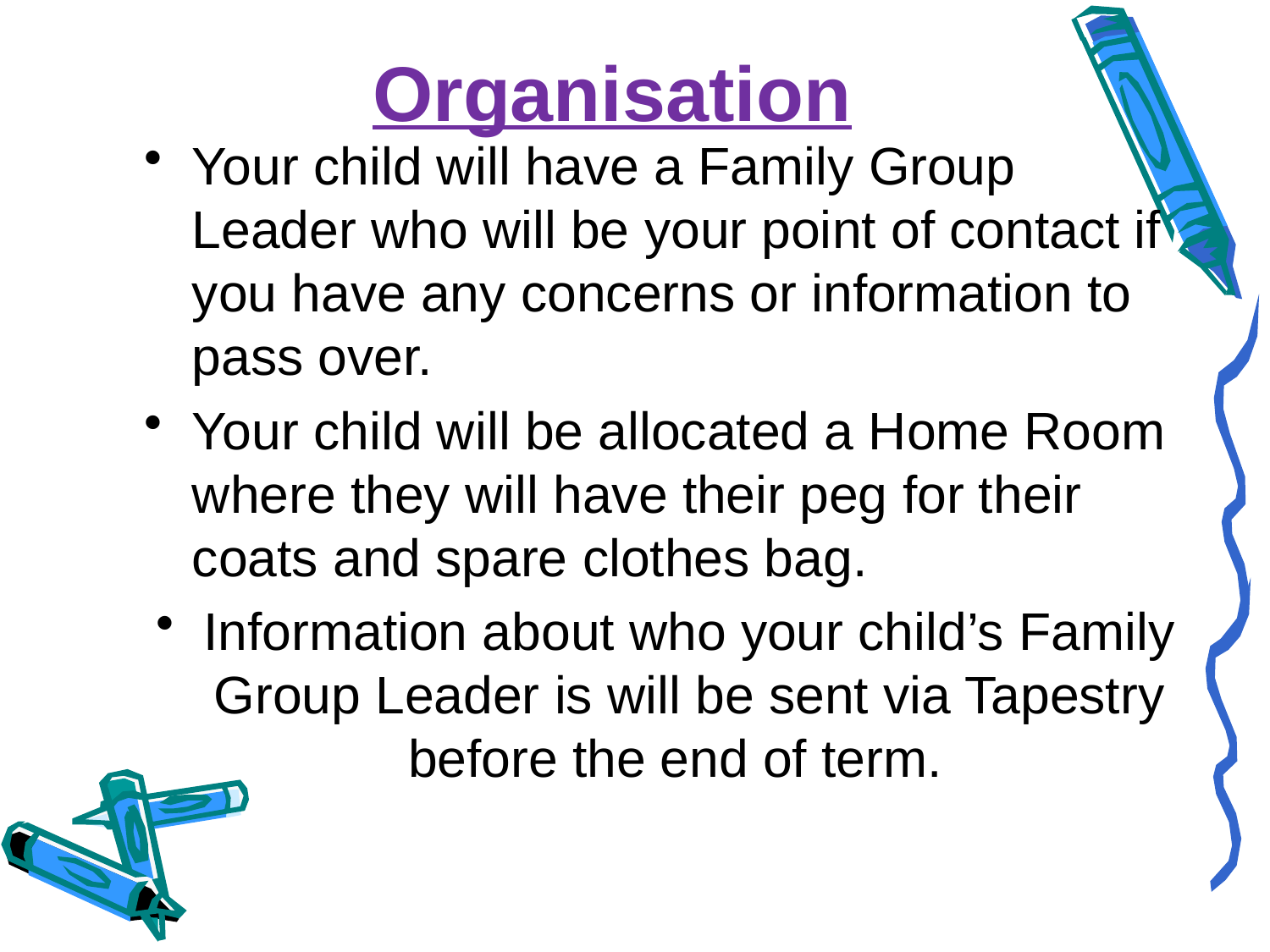

# Organisation
Your child will have a Family Group Leader who will be your point of contact if you have any concerns or information to pass over.
Your child will be allocated a Home Room where they will have their peg for their coats and spare clothes bag.
Information about who your child’s Family Group Leader is will be sent via Tapestry before the end of term.